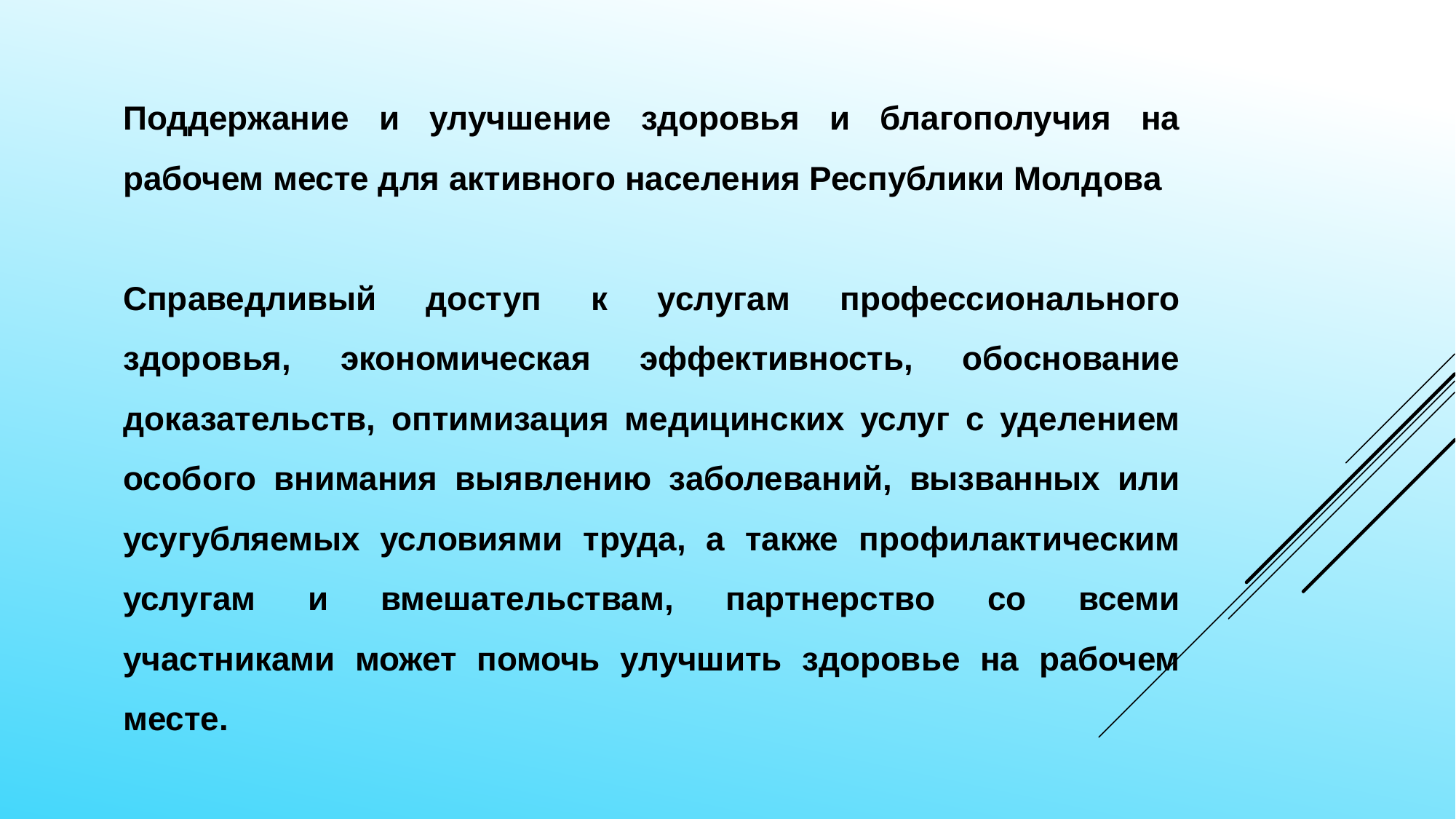

Поддержание и улучшение здоровья и благополучия на рабочем месте для активного населения Республики Молдова

Справедливый доступ к услугам профессионального здоровья, экономическая эффективность, обоснование доказательств, оптимизация медицинских услуг с уделением особого внимания выявлению заболеваний, вызванных или усугубляемых условиями труда, а также профилактическим услугам и вмешательствам, партнерство со всеми участниками может помочь улучшить здоровье на рабочем месте.